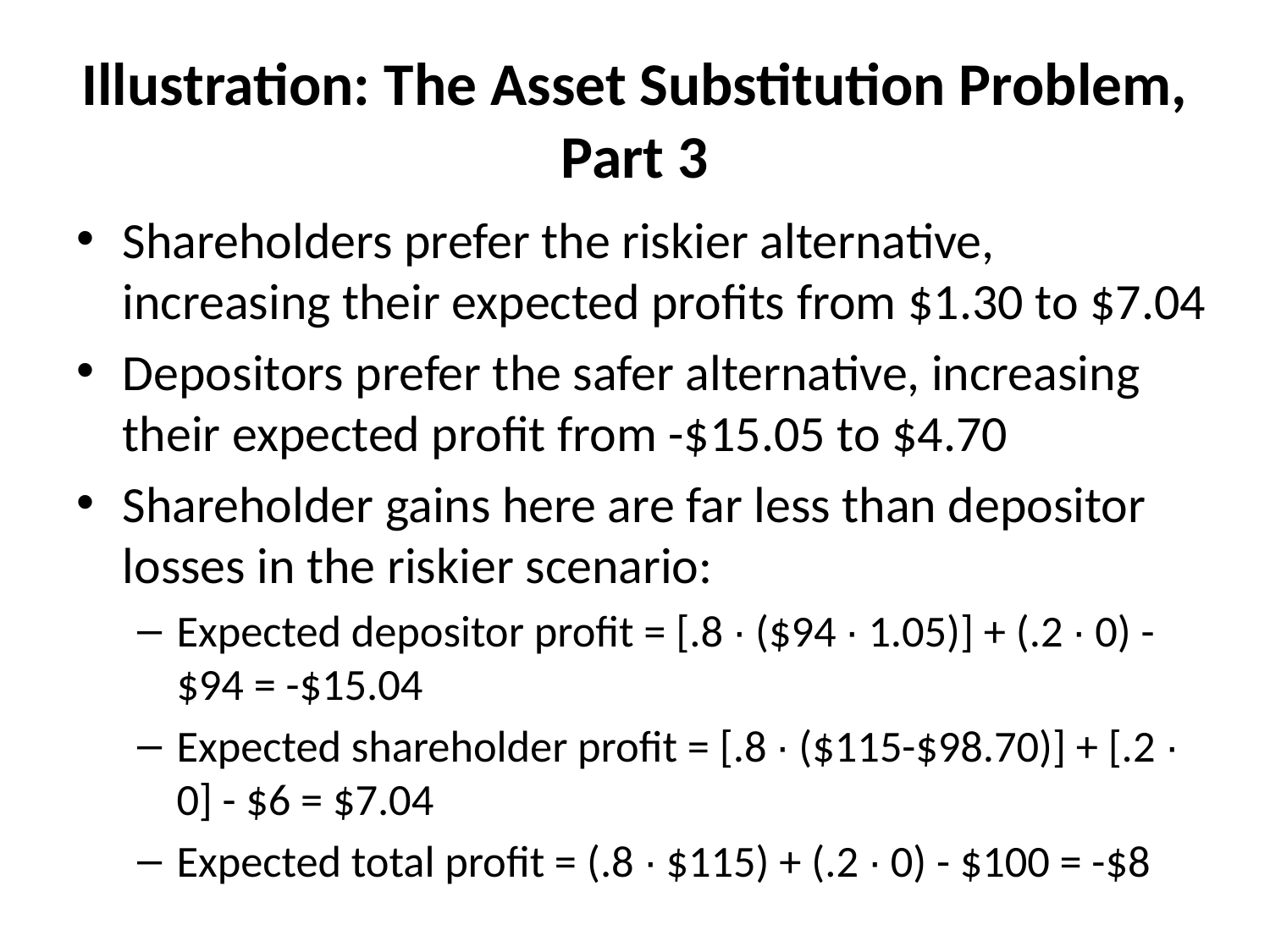

# Illustration: The Asset Substitution Problem, Part 3
Shareholders prefer the riskier alternative, increasing their expected profits from $1.30 to $7.04
Depositors prefer the safer alternative, increasing their expected profit from -$15.05 to $4.70
Shareholder gains here are far less than depositor losses in the riskier scenario:
Expected depositor profit = [.8 ∙ ($94 ∙ 1.05)] + (.2 ∙ 0) - $94 = -$15.04
Expected shareholder profit = [.8 ∙ ($115-$98.70)] + [.2 ∙ 0] - $6 = $7.04
Expected total profit = (.8 ∙ $115) + (.2 ∙ 0) - $100 = -$8